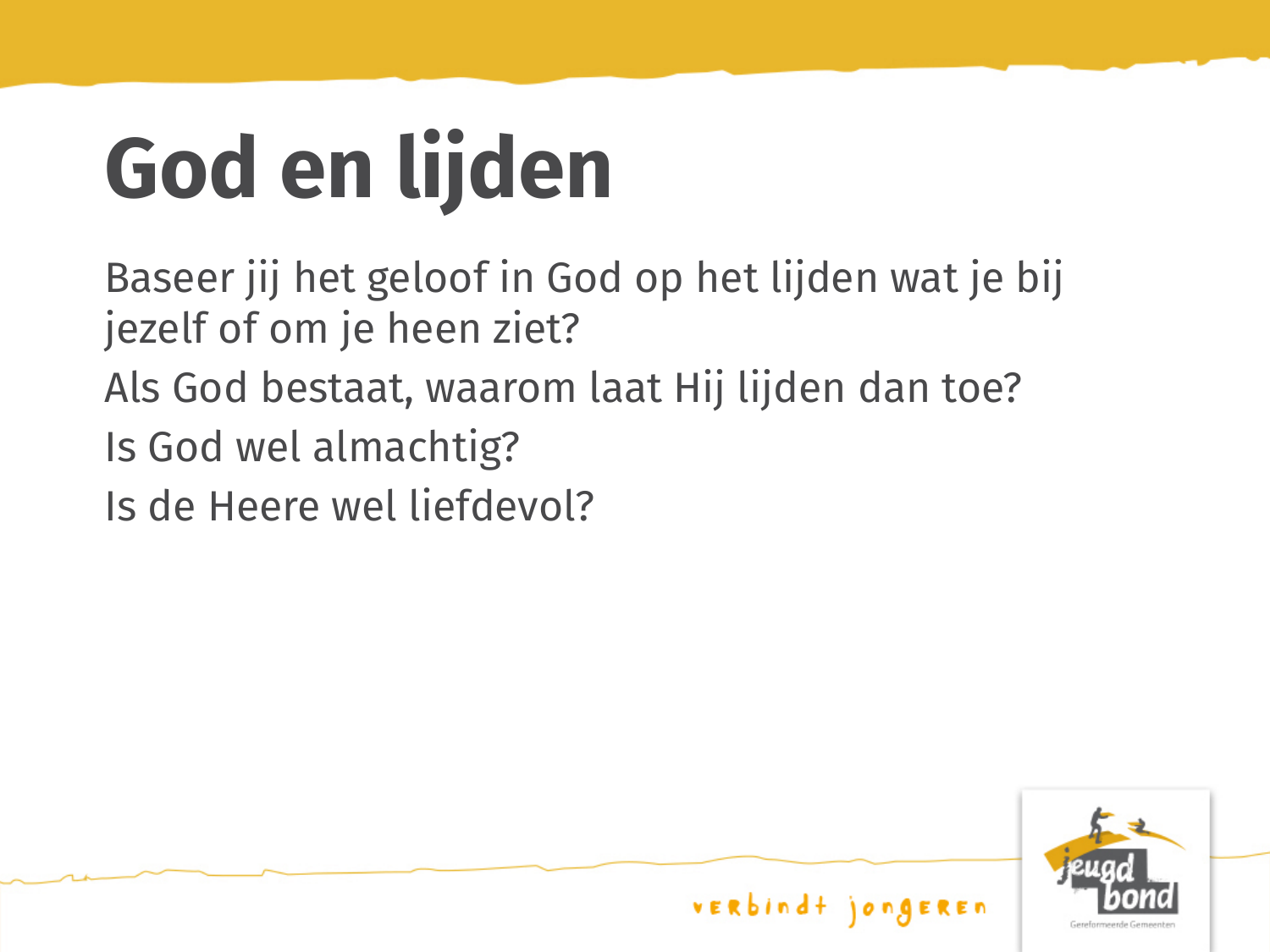

# God en lijden
Baseer jij het geloof in God op het lijden wat je bij jezelf of om je heen ziet?
Als God bestaat, waarom laat Hij lijden dan toe?
Is God wel almachtig?
Is de Heere wel liefdevol?